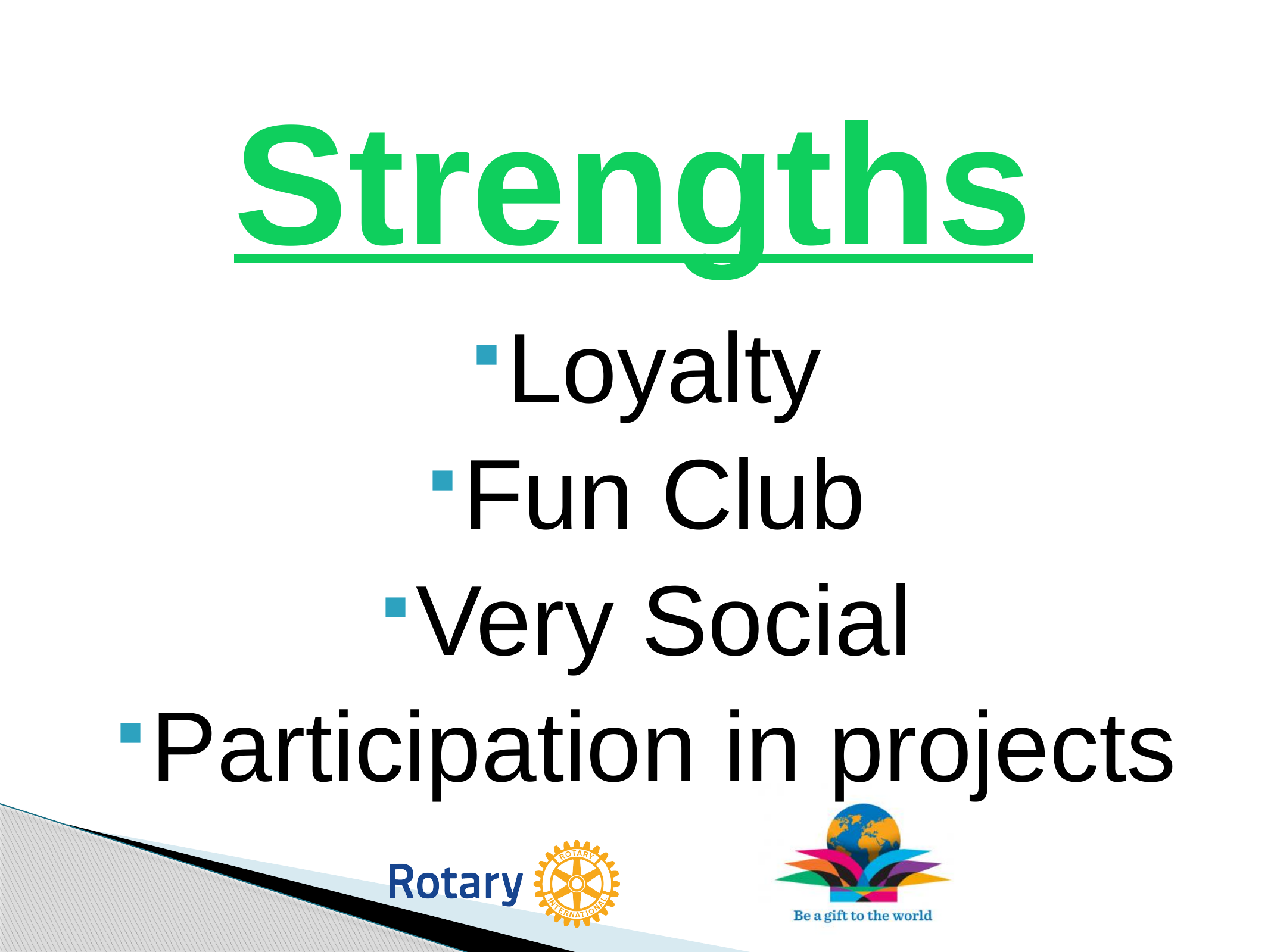

# Strengths
Loyalty
Fun Club
Very Social
Participation in projects